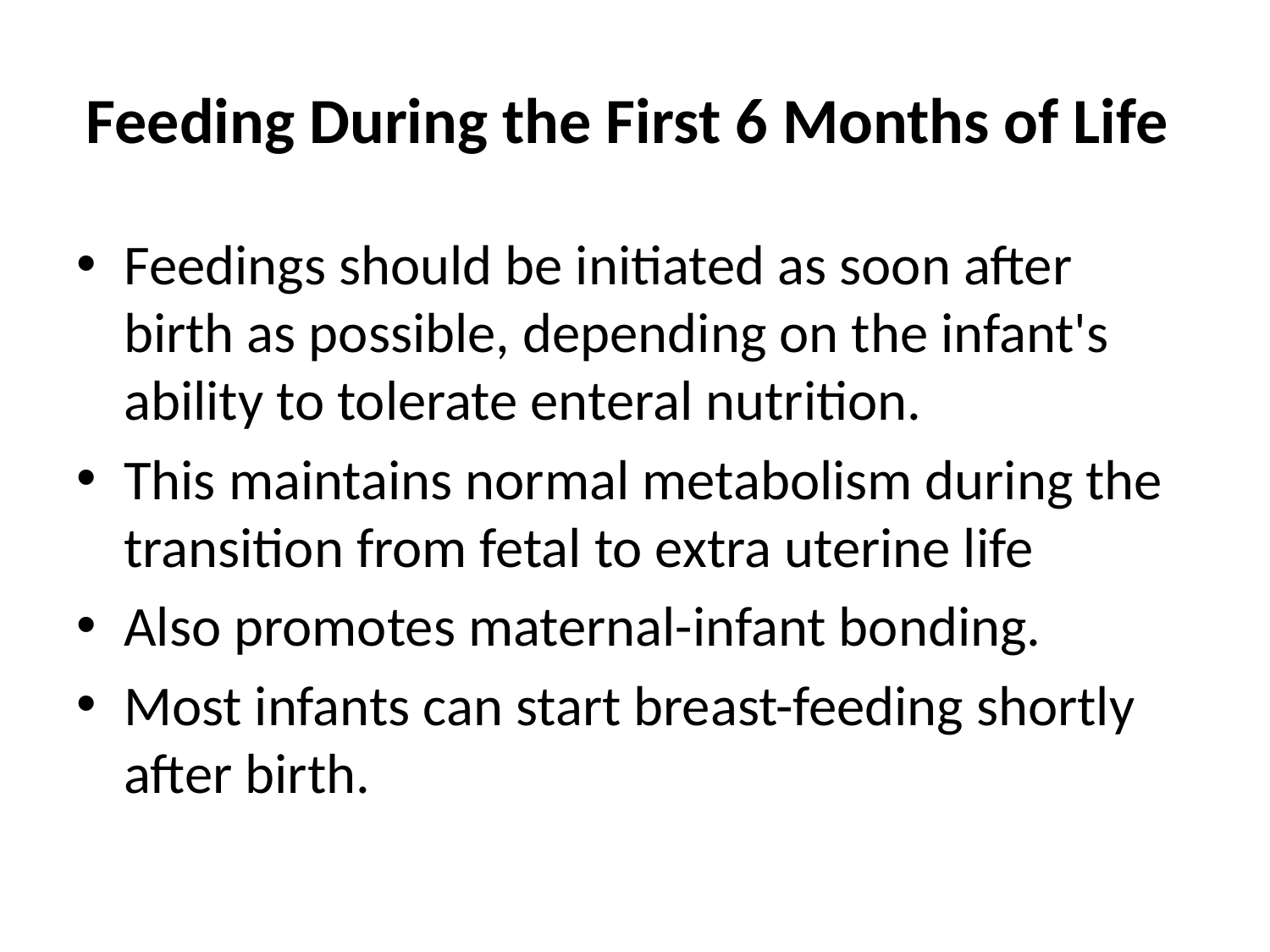

# Feeding During the First 6 Months of Life
Feedings should be initiated as soon after birth as possible, depending on the infant's ability to tolerate enteral nutrition.
This maintains normal metabolism during the transition from fetal to extra uterine life
Also promotes maternal-infant bonding.
Most infants can start breast-feeding shortly after birth.